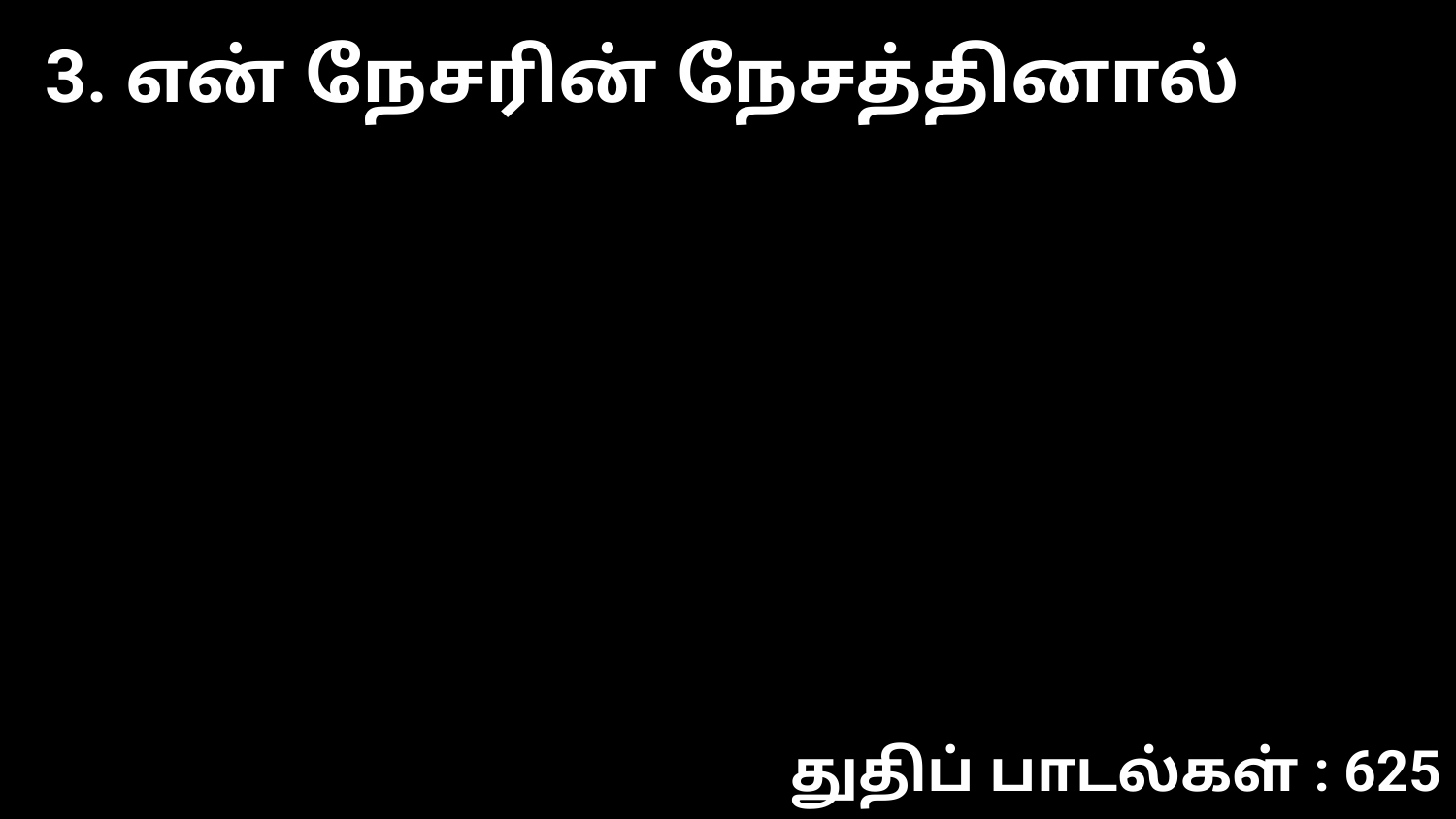

3. என் நேசரின் நேசத்தினால்
துதிப் பாடல்கள் : 625